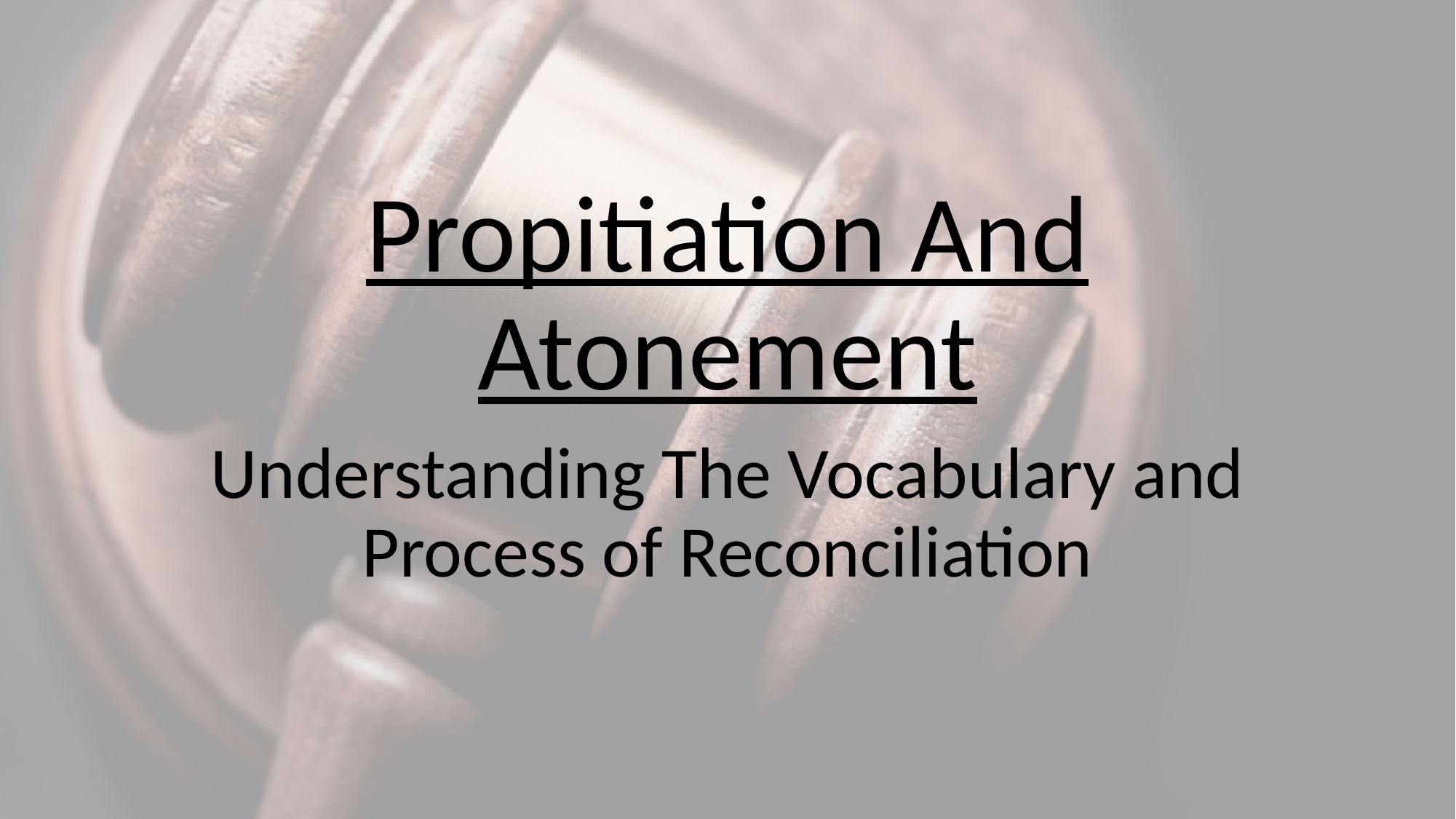

# Propitiation And Atonement
Understanding The Vocabulary and Process of Reconciliation